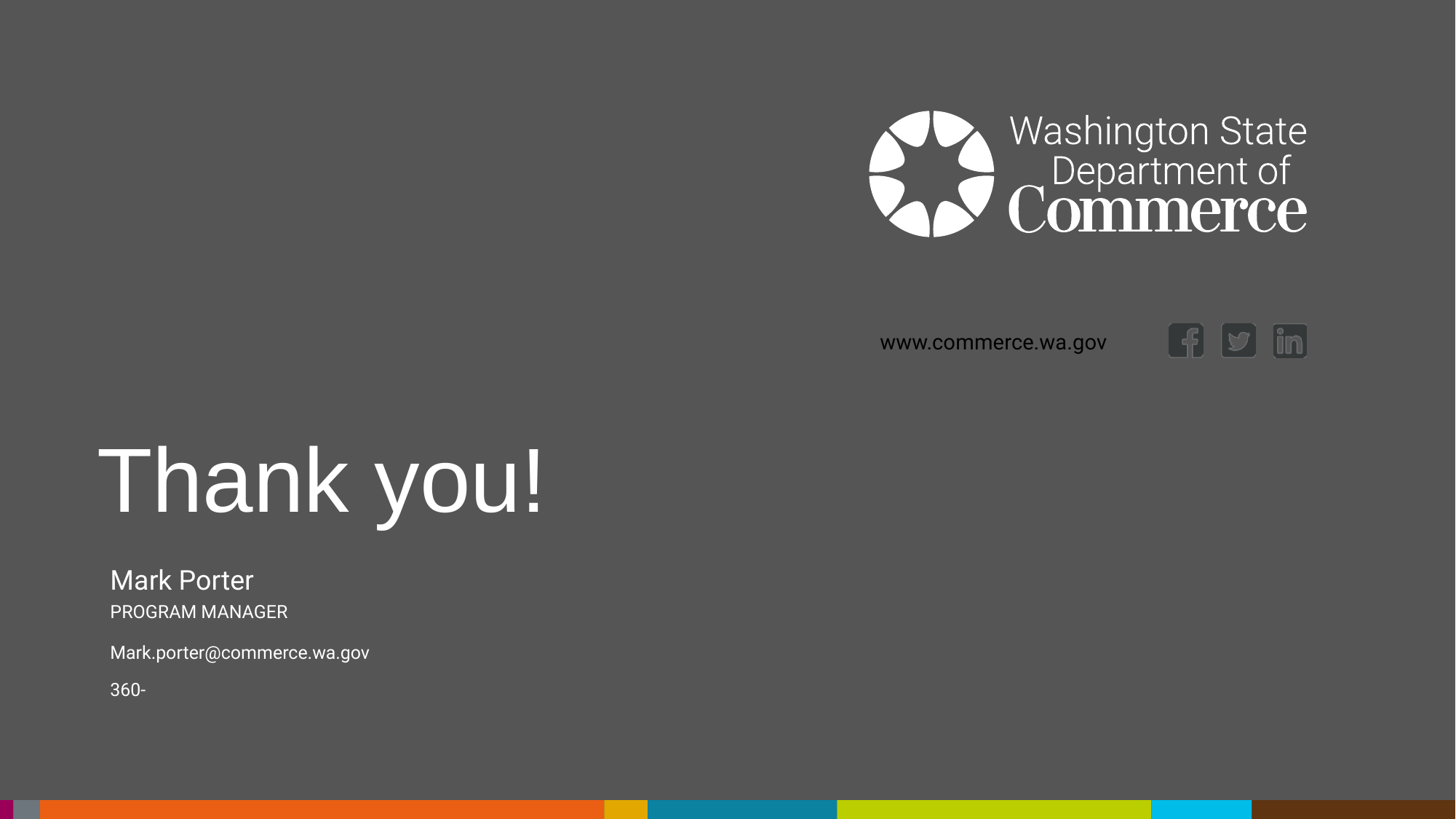

# Thank you!
Mark Porter
Program Manager
Mark.porter@commerce.wa.gov
360-